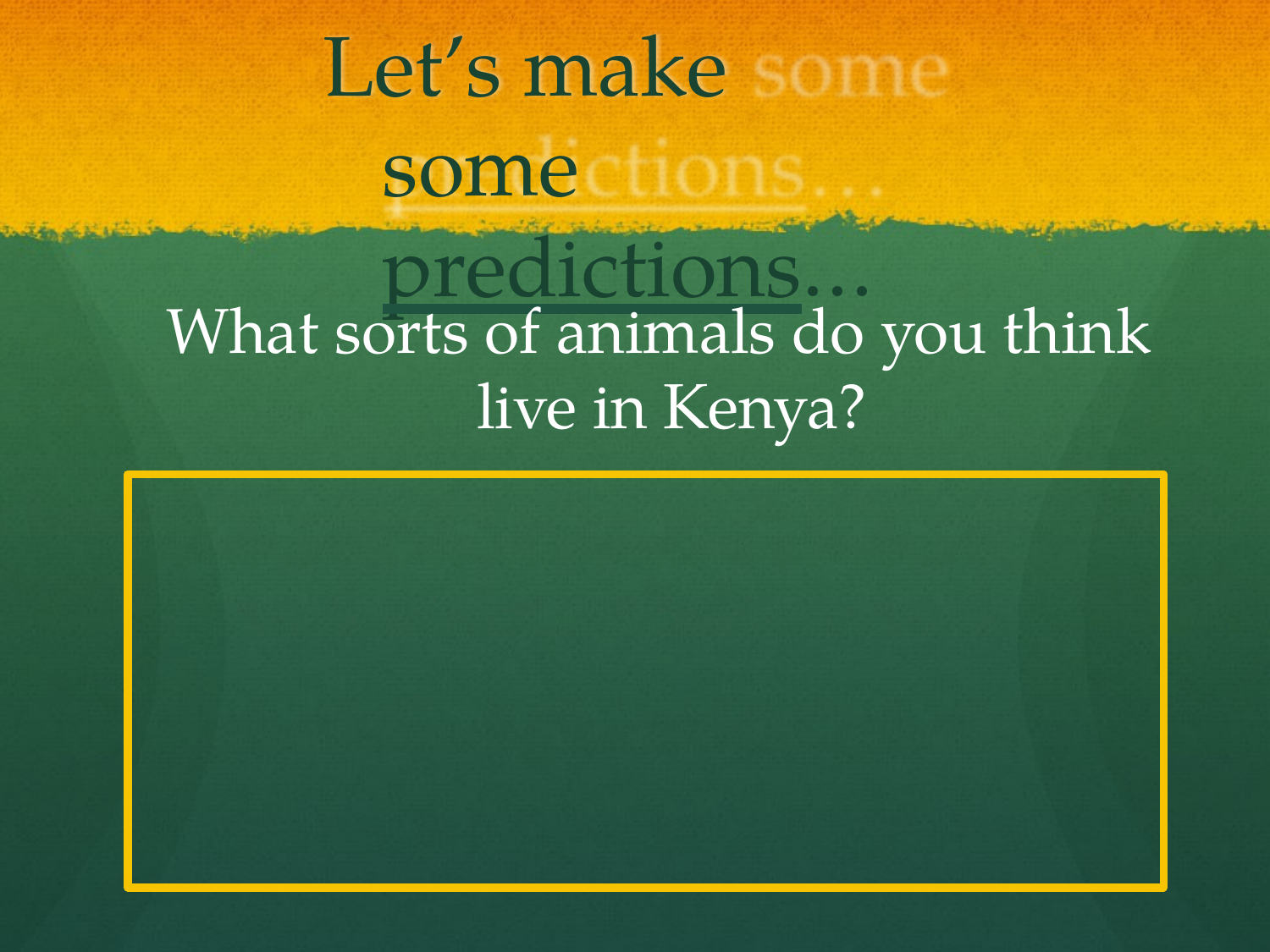

# Let’s make	some  predictions…

What sorts of animals do you think  live in Kenya?